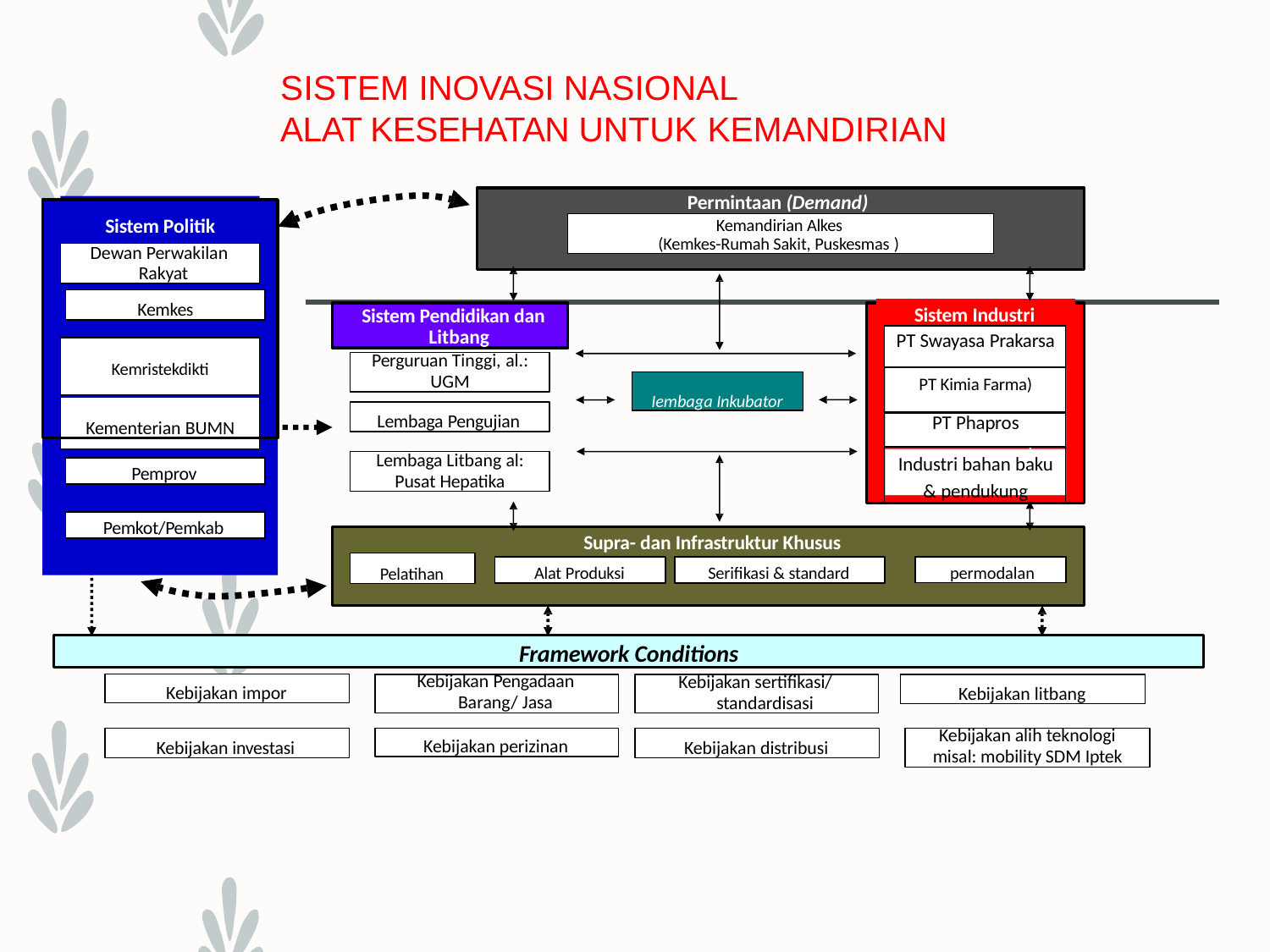

# SISTEM INOVASI NASIONAL
ALAT KESEHATAN UNTUK KEMANDIRIAN

Permintaan (Demand)

Sistem Politik

Kemristekdikti

Kementerian BUMN
Kemandirian Alkes  (Kemkes-Rumah Sakit, Puskesmas )
Dewan Perwakilan  Rakyat

Kemkes

Sistem Industri
Sistem Pendidikan dan  Litbang

| PT Swayasa Prakarsa |
| --- |
| PT Kimia Farma) |
| PT Phapros |
| Industri bahan baku & pendukung |

Perguruan Tinggi, al.:
UGM

Iembaga Inkubator

Lembaga Pengujian

Lembaga Litbang al:
Pusat Hepatika

Pemprov

Pemkot/Pemkab

Supra- dan Infrastruktur Khusus
Pelatihan
Alat Produksi
Serifikasi & standard
permodalan

Framework Conditions
Kebijakan impor
Kebijakan Pengadaan
Barang/ Jasa
Kebijakan sertifikasi/
standardisasi
Kebijakan litbang
Kebijakan investasi
Kebijakan perizinan
Kebijakan distribusi
Kebijakan alih teknologi
misal: mobility SDM Iptek